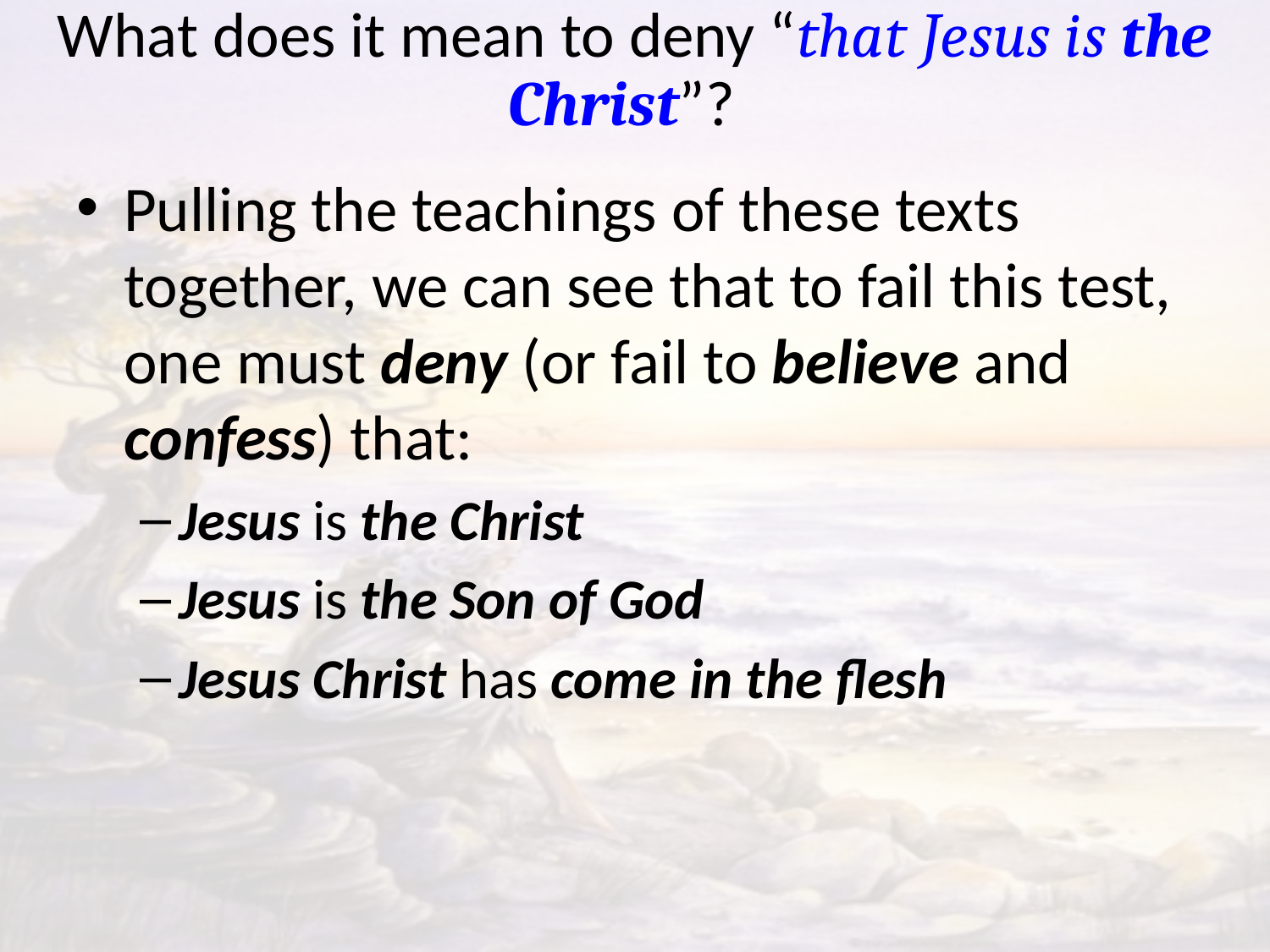

# What does it mean to deny “that Jesus is the Christ”?
Pulling the teachings of these texts together, we can see that to fail this test, one must deny (or fail to believe and confess) that:
Jesus is the Christ
Jesus is the Son of God
Jesus Christ has come in the flesh